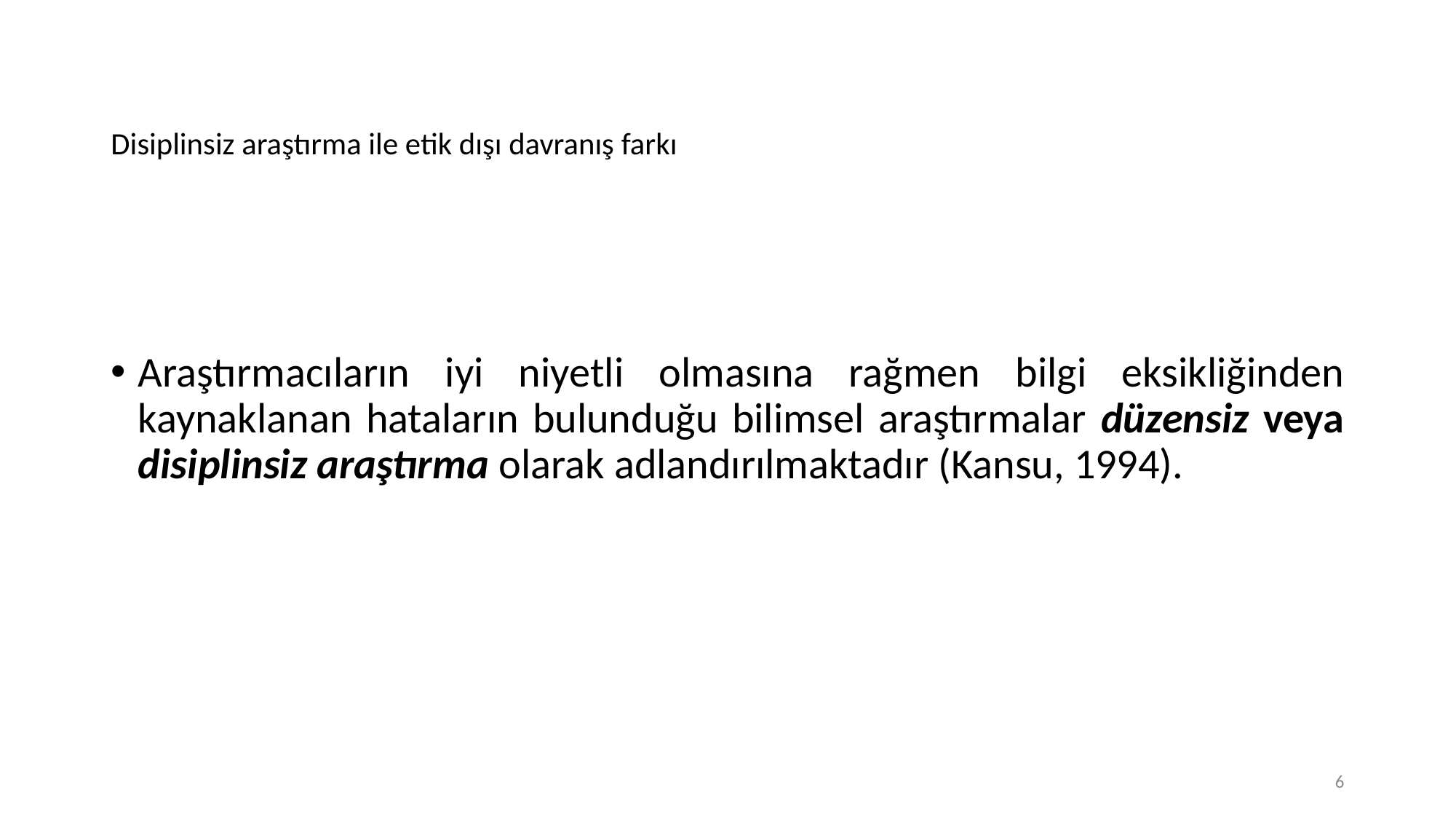

# Disiplinsiz araştırma ile etik dışı davranış farkı

Araştırmacıların iyi niyetli olmasına rağmen bilgi eksikliğinden kaynaklanan hataların bulunduğu bilimsel araştırmalar düzensiz veya disiplinsiz araştırma olarak adlandırılmaktadır (Kansu, 1994).

6